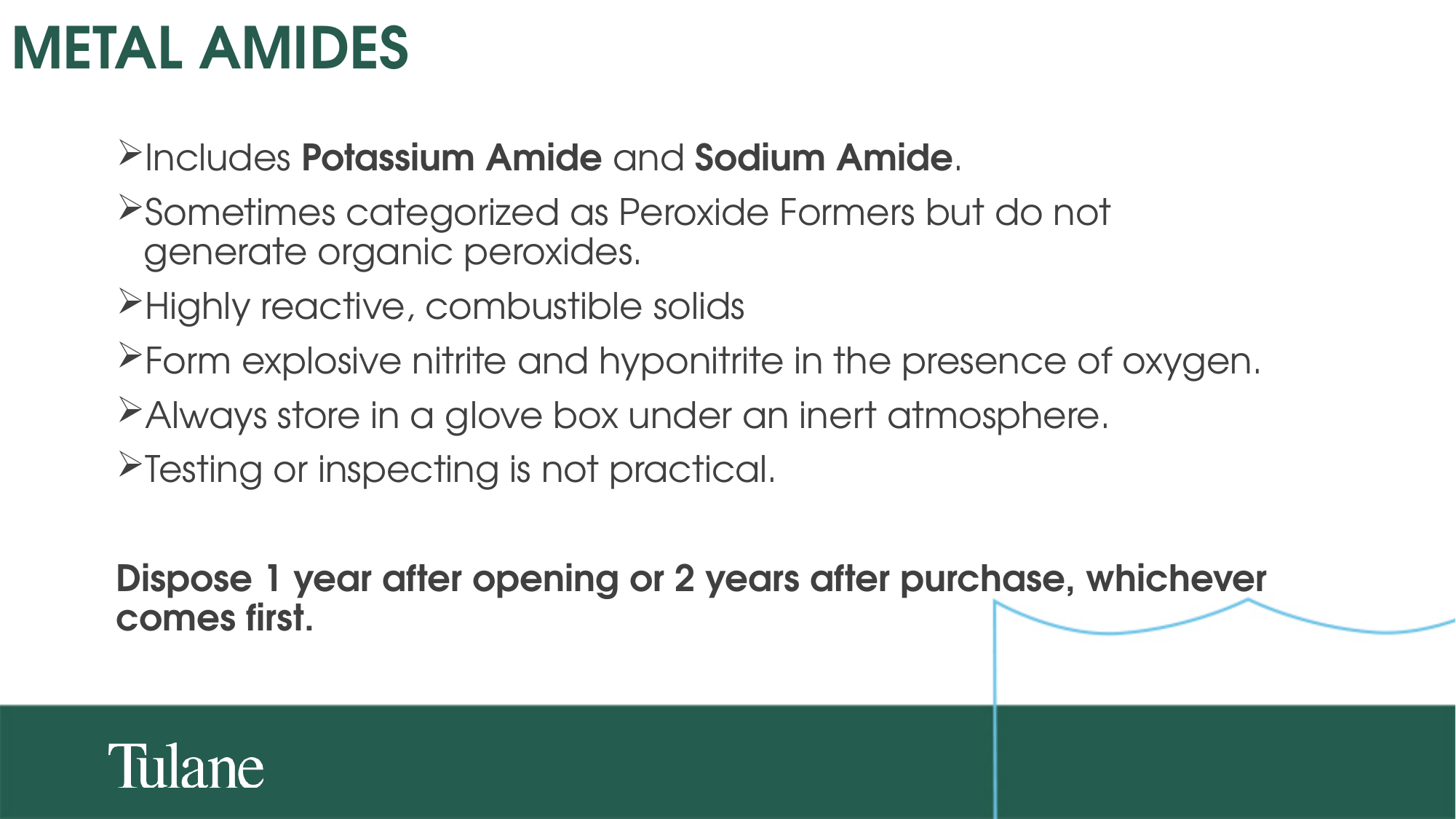

# metal amides
Includes Potassium Amide and Sodium Amide.
Sometimes categorized as Peroxide Formers but do not generate organic peroxides.
Highly reactive, combustible solids
Form explosive nitrite and hyponitrite in the presence of oxygen.
Always store in a glove box under an inert atmosphere.
Testing or inspecting is not practical.

Dispose 1 year after opening or 2 years after purchase, whichever comes first.